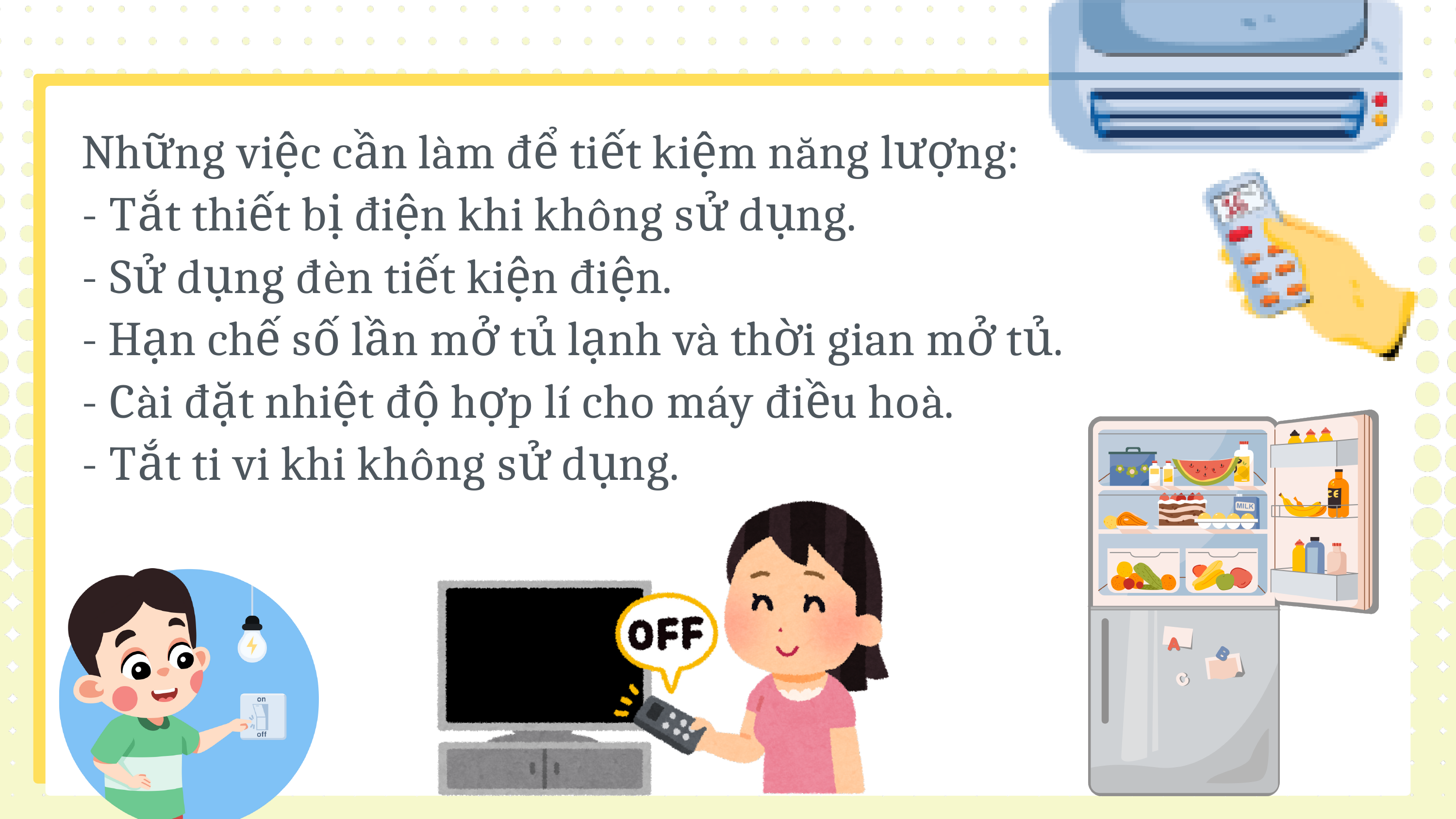

Những việc cần làm để tiết kiệm năng lượng:
- Tắt thiết bị điện khi không sử dụng.
- Sử dụng đèn tiết kiện điện.
- Hạn chế số lần mở tủ lạnh và thời gian mở tủ.
- Cài đặt nhiệt độ hợp lí cho máy điều hoà.
- Tắt ti vi khi không sử dụng.